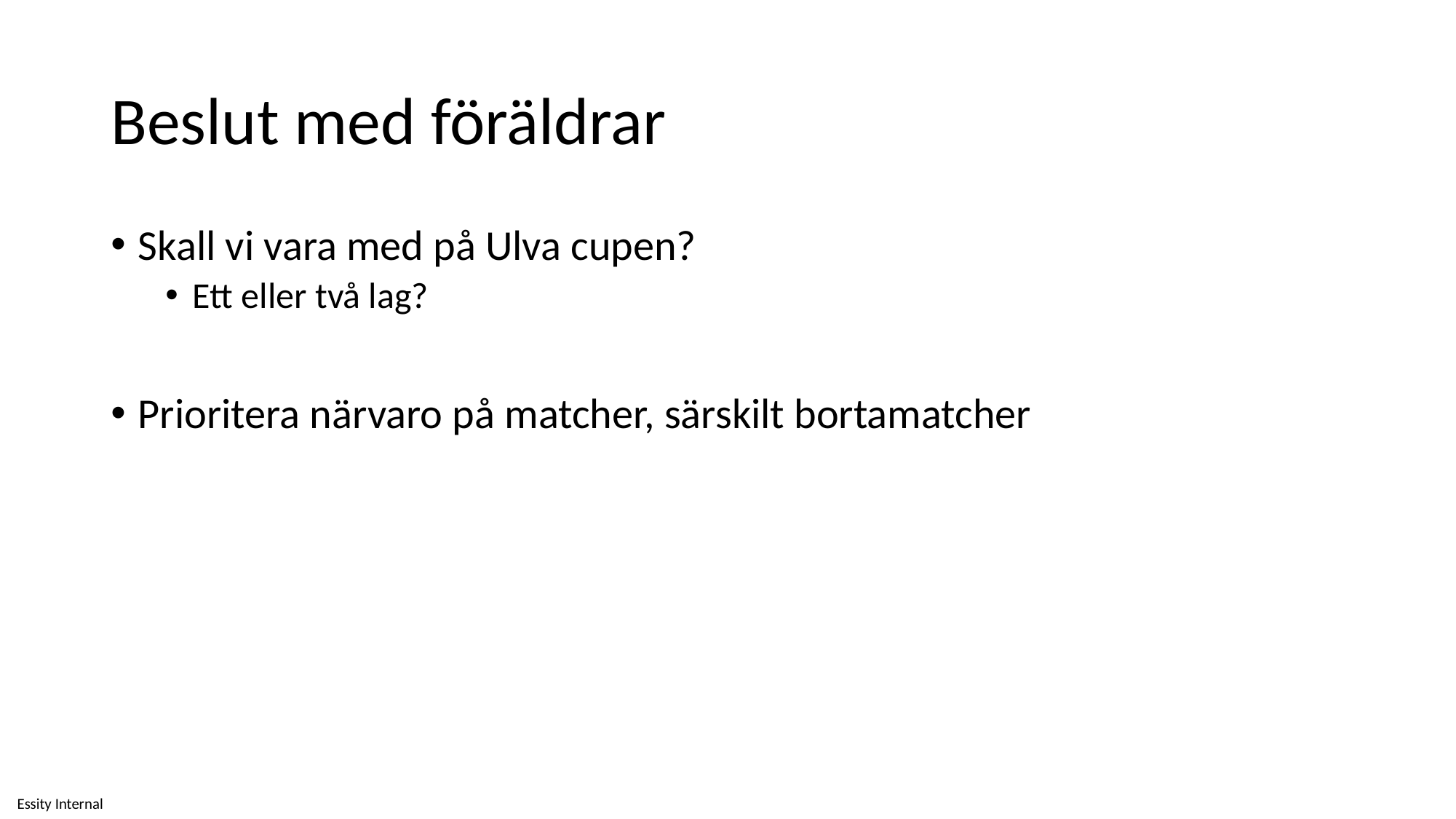

# Beslut med föräldrar
Skall vi vara med på Ulva cupen?
Ett eller två lag?

Prioritera närvaro på matcher, särskilt bortamatcher